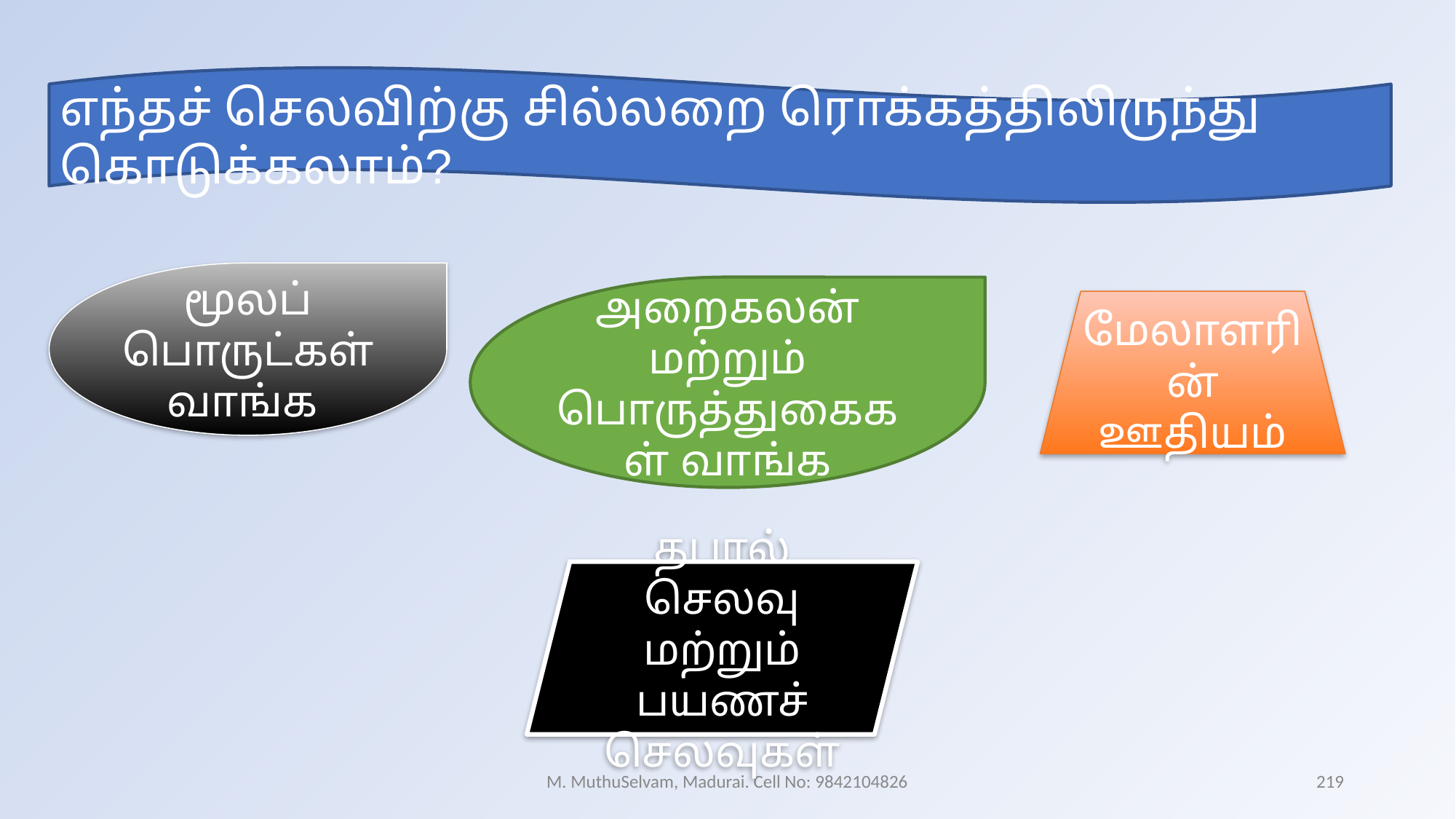

எந்தச் செலவிற்கு சில்லறை ரொக்கத்திலிருந்து கொடுக்கலாம்?
மூலப் பொருட்கள் வாங்க
அறைகலன் மற்றும் பொருத்துகைகள் வாங்க
மேலாளரின் ஊதியம்
தபால் செலவு மற்றும் பயணச் செலவுகள்
M. MuthuSelvam, Madurai. Cell No: 9842104826
219